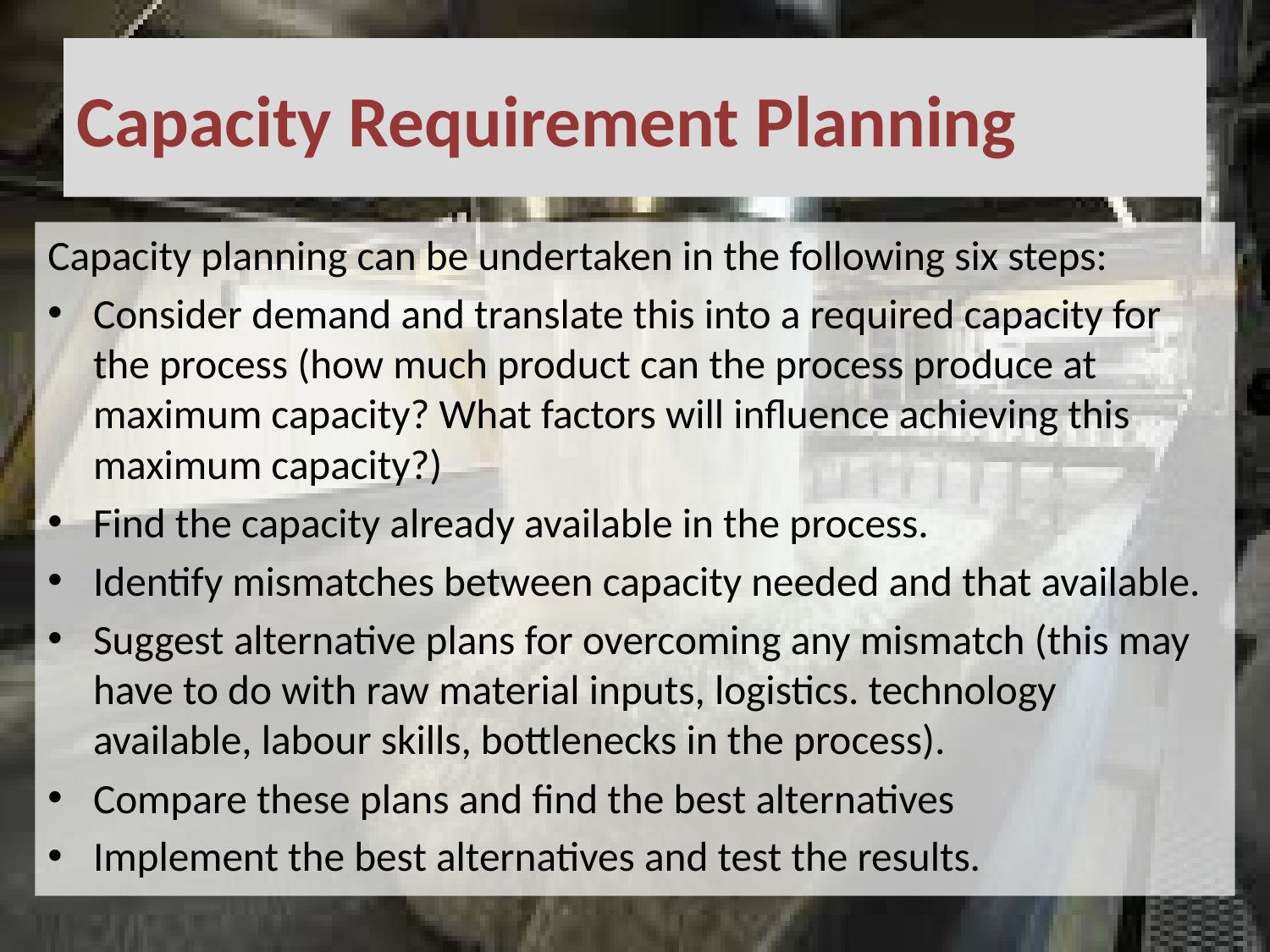

# Capacity Requirement Planning
Capacity planning can be undertaken in the following six steps:
Consider demand and translate this into a required capacity for the process (how much product can the process produce at maximum capacity? What factors will influence achieving this maximum capacity?)
Find the capacity already available in the process.
Identify mismatches between capacity needed and that available.
Suggest alternative plans for overcoming any mismatch (this may have to do with raw material inputs, logistics. technology available, labour skills, bottlenecks in the process).
Compare these plans and find the best alternatives
Implement the best alternatives and test the results.